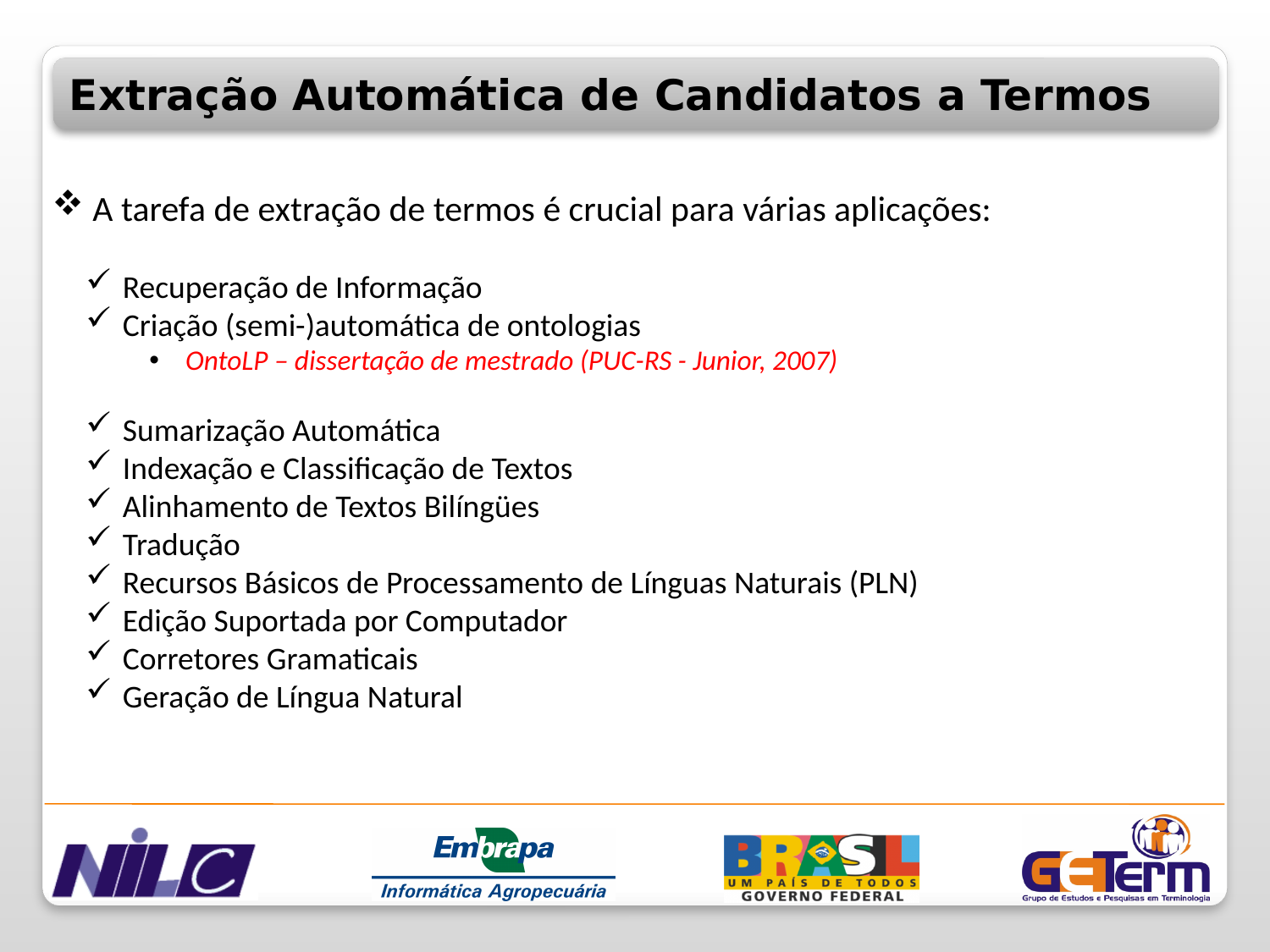

Extração Automática de Candidatos a Termos
 A tarefa de extração de termos é crucial para várias aplicações:

 Recuperação de Informação
 Criação (semi-)automática de ontologias
 OntoLP – dissertação de mestrado (PUC-RS - Junior, 2007)

 Sumarização Automática
 Indexação e Classificação de Textos
 Alinhamento de Textos Bilíngües
 Tradução
 Recursos Básicos de Processamento de Línguas Naturais (PLN)
 Edição Suportada por Computador
 Corretores Gramaticais
 Geração de Língua Natural